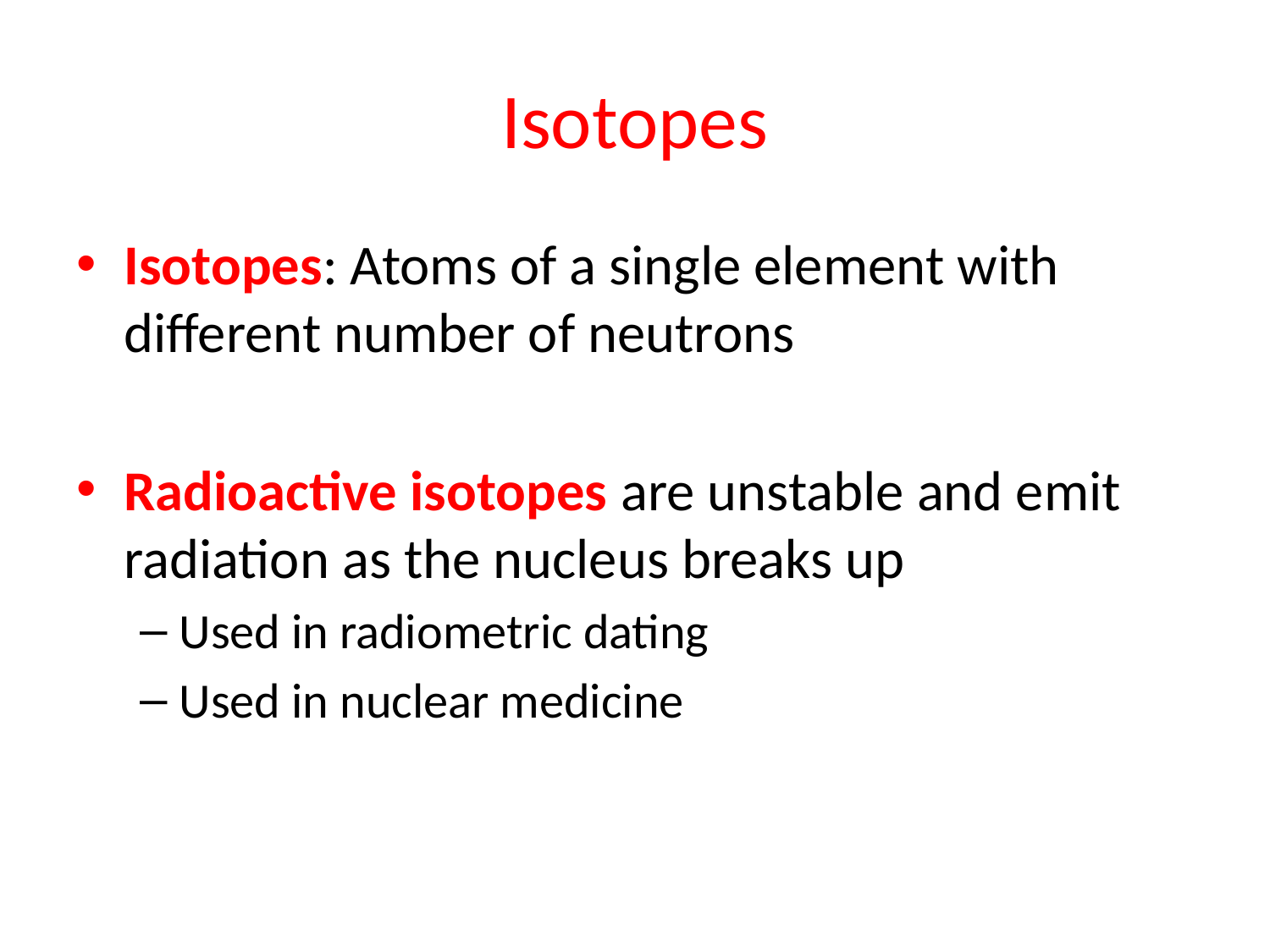

# Isotopes
Isotopes: Atoms of a single element with different number of neutrons

Radioactive isotopes are unstable and emit radiation as the nucleus breaks up
Used in radiometric dating
Used in nuclear medicine